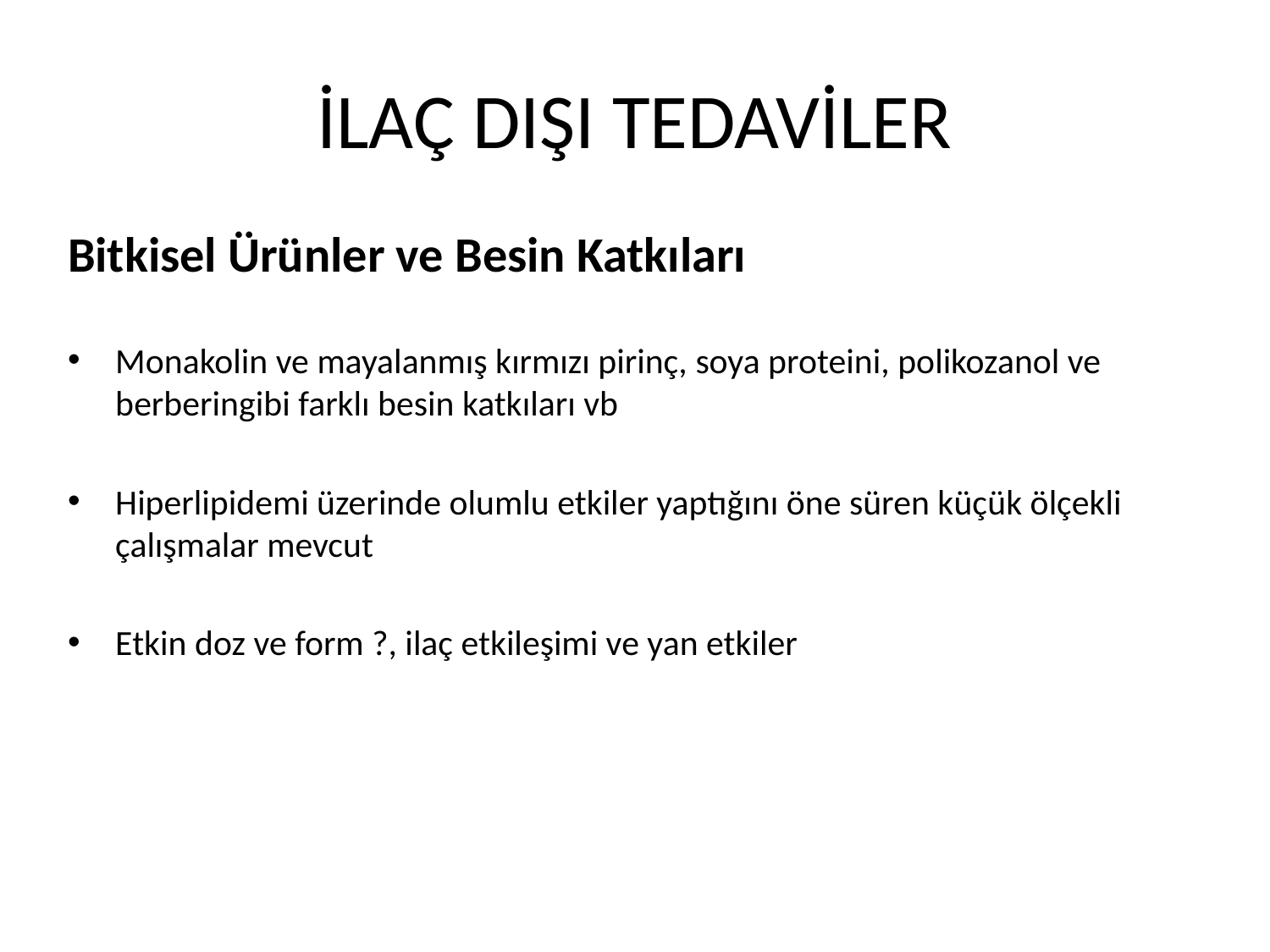

# İLAÇ DIŞI TEDAVİLER
Bitkisel Ürünler ve Besin Katkıları

Monakolin ve mayalanmış kırmızı pirinç, soya proteini, polikozanol ve berberingibi farklı besin katkıları vb

Hiperlipidemi üzerinde olumlu etkiler yaptığını öne süren küçük ölçekli çalışmalar mevcut

Etkin doz ve form ?, ilaç etkileşimi ve yan etkiler